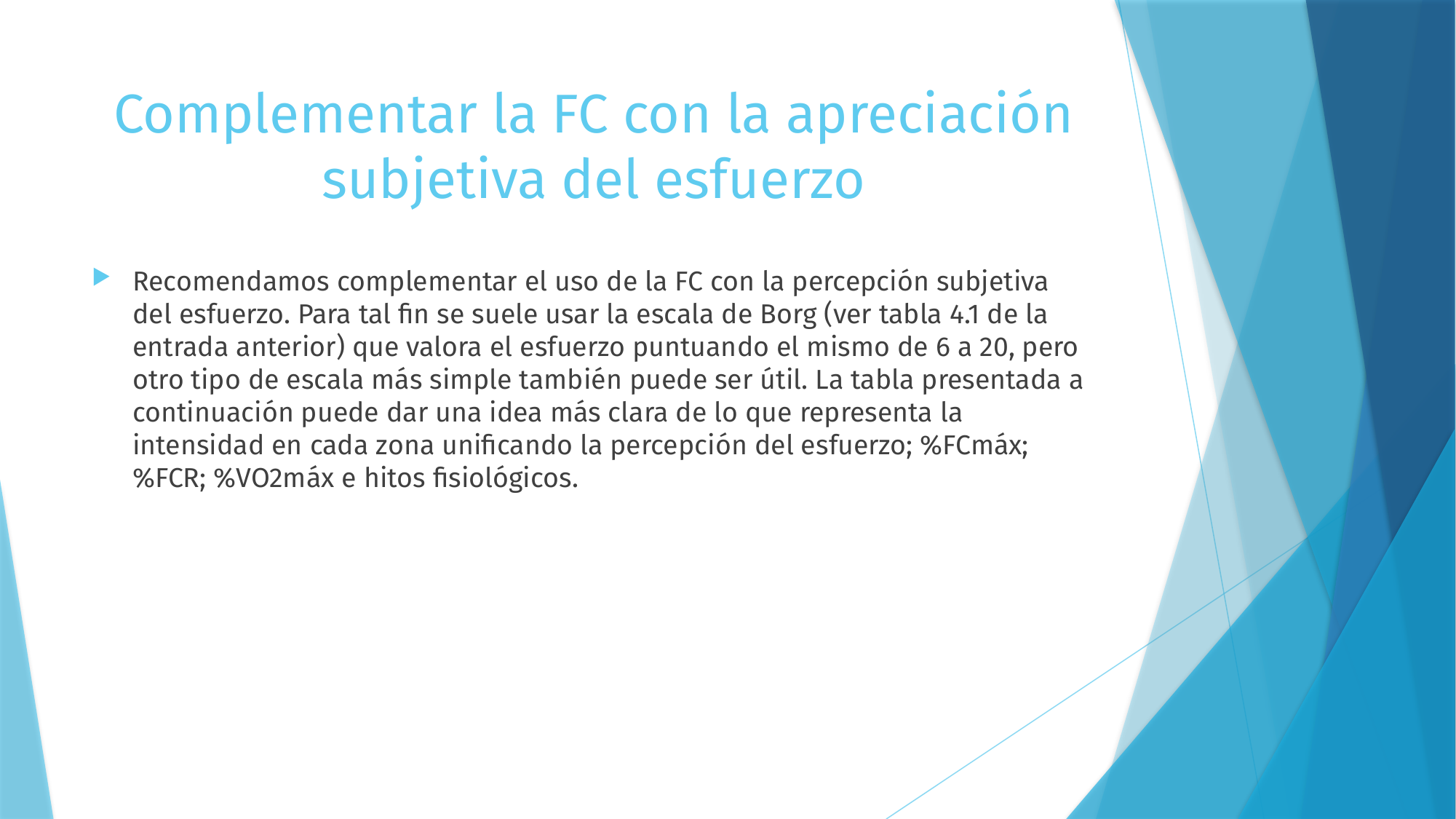

# Complementar la FC con la apreciación subjetiva del esfuerzo
Recomendamos complementar el uso de la FC con la percepción subjetiva del esfuerzo. Para tal fin se suele usar la escala de Borg (ver tabla 4.1 de la entrada anterior) que valora el esfuerzo puntuando el mismo de 6 a 20, pero otro tipo de escala más simple también puede ser útil. La tabla presentada a continuación puede dar una idea más clara de lo que representa la intensidad en cada zona unificando la percepción del esfuerzo; %FCmáx; %FCR; %VO2máx e hitos fisiológicos.